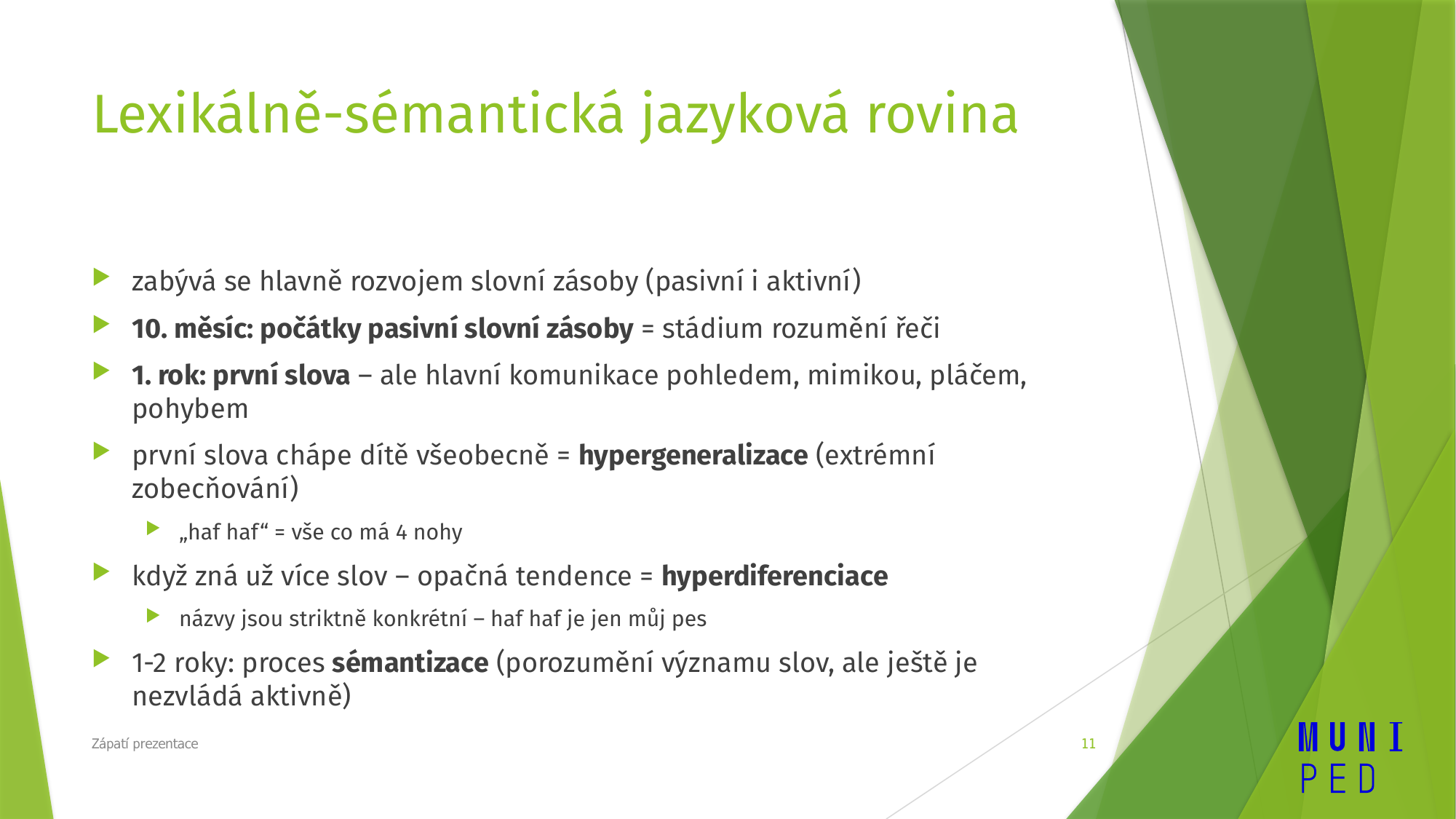

# Lexikálně-sémantická jazyková rovina
zabývá se hlavně rozvojem slovní zásoby (pasivní i aktivní)
10. měsíc: počátky pasivní slovní zásoby = stádium rozumění řeči
1. rok: první slova – ale hlavní komunikace pohledem, mimikou, pláčem, pohybem
první slova chápe dítě všeobecně = hypergeneralizace (extrémní zobecňování)
„haf haf“ = vše co má 4 nohy
když zná už více slov – opačná tendence = hyperdiferenciace
názvy jsou striktně konkrétní – haf haf je jen můj pes
1-2 roky: proces sémantizace (porozumění významu slov, ale ještě je nezvládá aktivně)

Zápatí prezentace
11